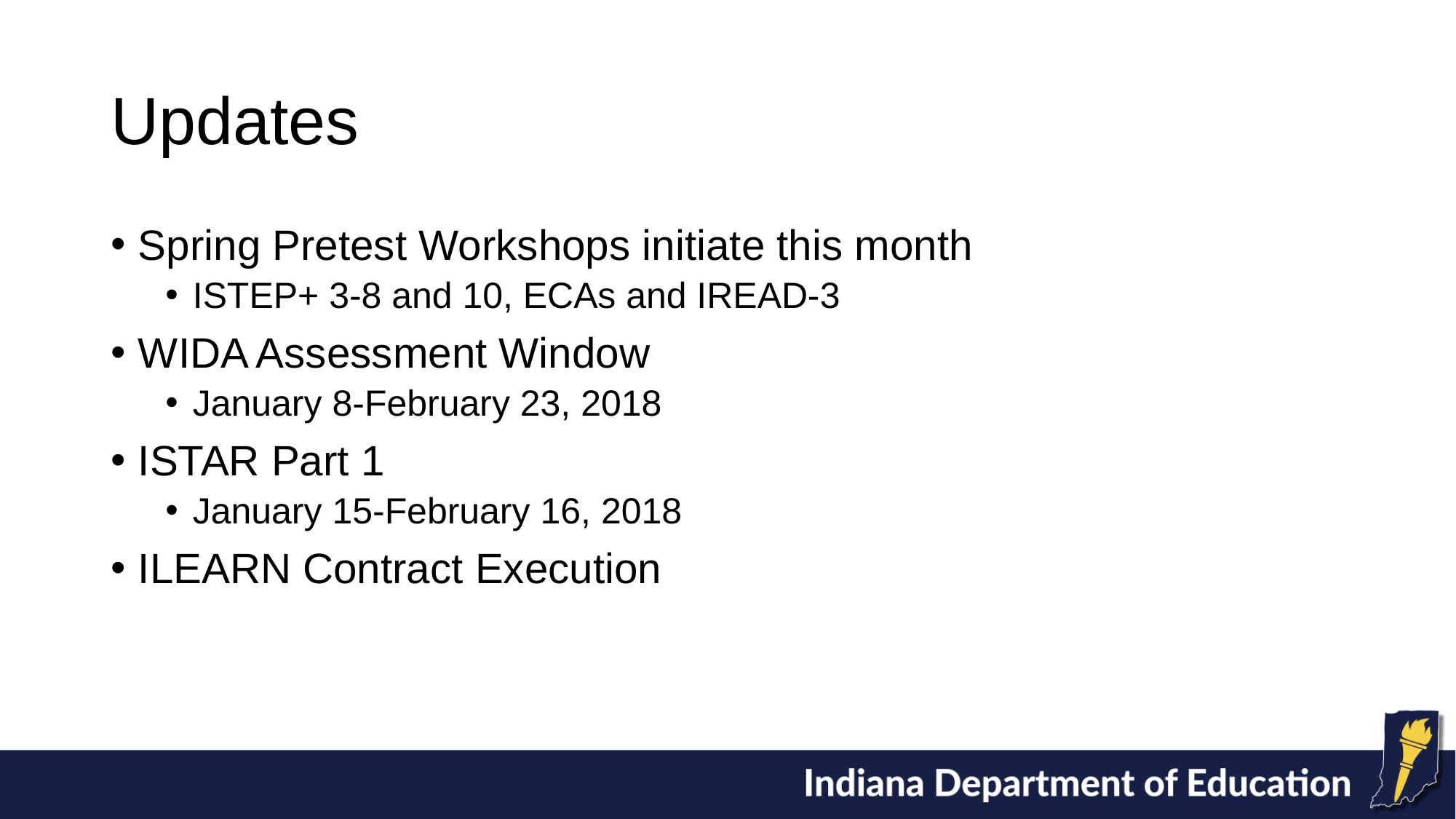

# Updates
Spring Pretest Workshops initiate this month
ISTEP+ 3-8 and 10, ECAs and IREAD-3
WIDA Assessment Window
January 8-February 23, 2018
ISTAR Part 1
January 15-February 16, 2018
ILEARN Contract Execution